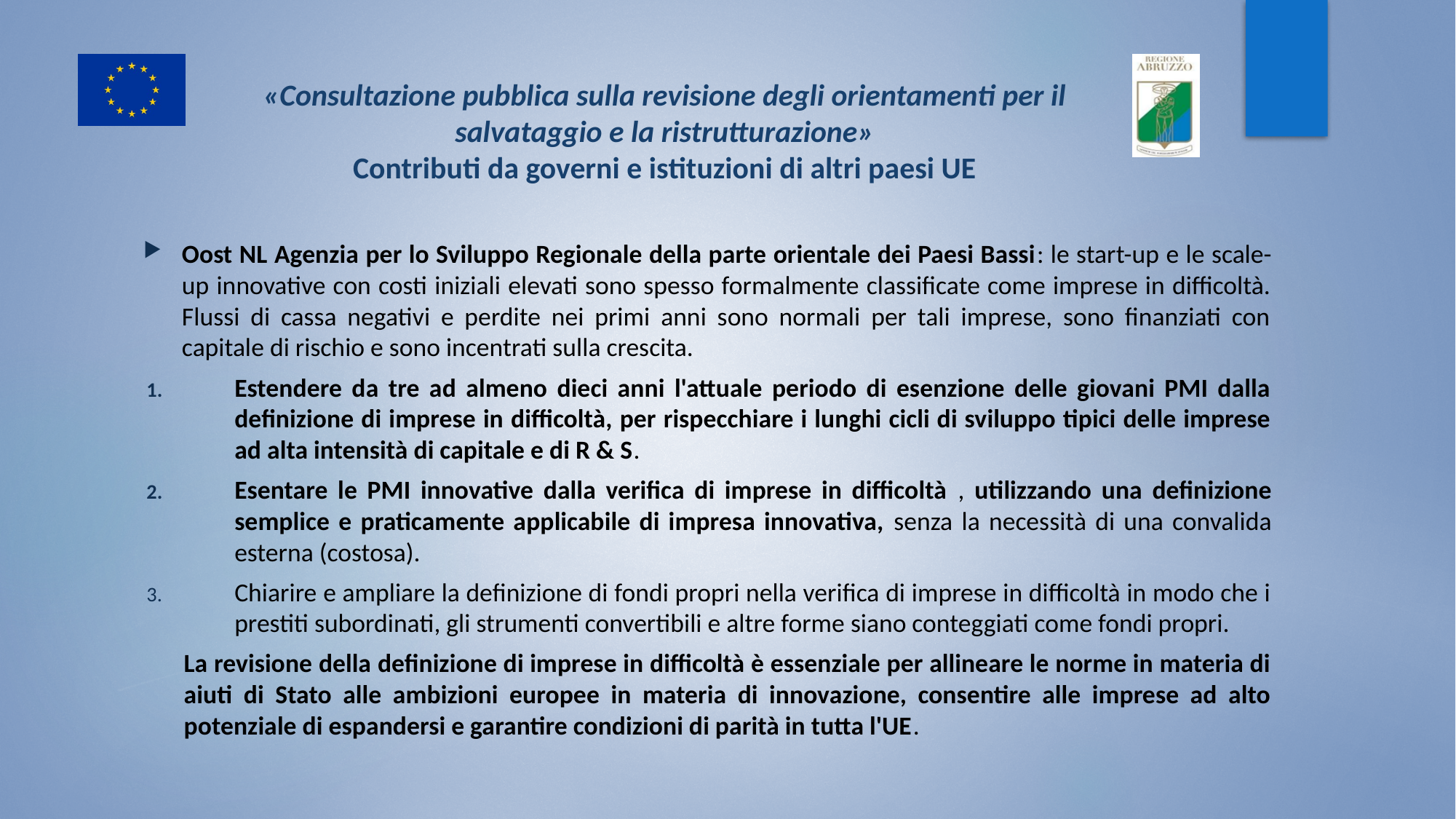

«Consultazione pubblica sulla revisione degli orientamenti per il salvataggio e la ristrutturazione»
Contributi da governi e istituzioni di altri paesi UE

Oost NL Agenzia per lo Sviluppo Regionale della parte orientale dei Paesi Bassi: le start-up e le scale-up innovative con costi iniziali elevati sono spesso formalmente classificate come imprese in difficoltà. Flussi di cassa negativi e perdite nei primi anni sono normali per tali imprese, sono finanziati con capitale di rischio e sono incentrati sulla crescita.
Estendere da tre ad almeno dieci anni l'attuale periodo di esenzione delle giovani PMI dalla definizione di imprese in difficoltà, per rispecchiare i lunghi cicli di sviluppo tipici delle imprese ad alta intensità di capitale e di R & S.
Esentare le PMI innovative dalla verifica di imprese in difficoltà , utilizzando una definizione semplice e praticamente applicabile di impresa innovativa, senza la necessità di una convalida esterna (costosa).
Chiarire e ampliare la definizione di fondi propri nella verifica di imprese in difficoltà in modo che i prestiti subordinati, gli strumenti convertibili e altre forme siano conteggiati come fondi propri.
La revisione della definizione di imprese in difficoltà è essenziale per allineare le norme in materia di aiuti di Stato alle ambizioni europee in materia di innovazione, consentire alle imprese ad alto potenziale di espandersi e garantire condizioni di parità in tutta l'UE.